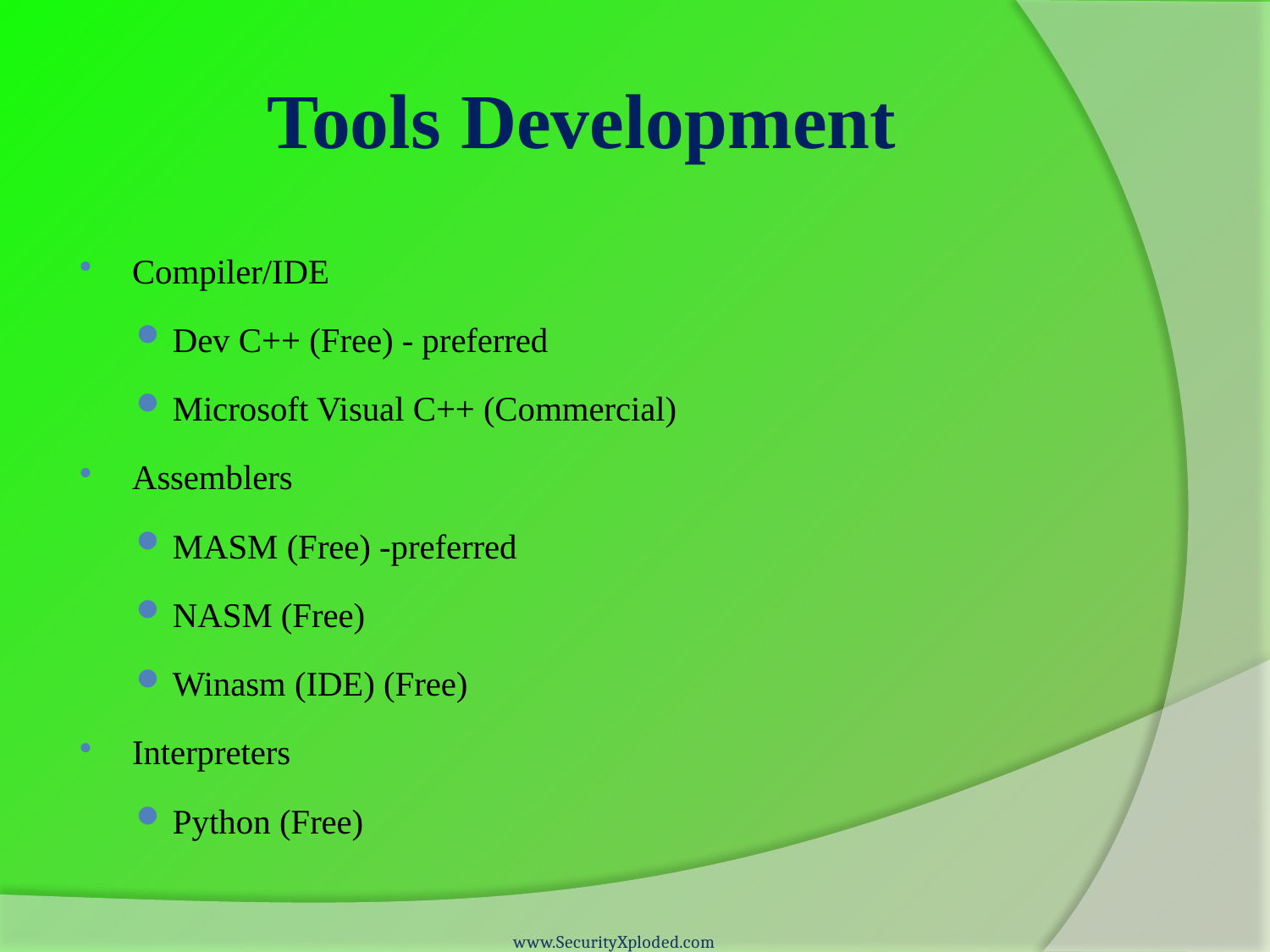

# Tools Development
Compiler/IDE
Dev C++ (Free) - preferred
Microsoft Visual C++ (Commercial)
Assemblers
MASM (Free) -preferred
NASM (Free)
Winasm (IDE) (Free)
Interpreters
Python (Free)
www.SecurityXploded.com